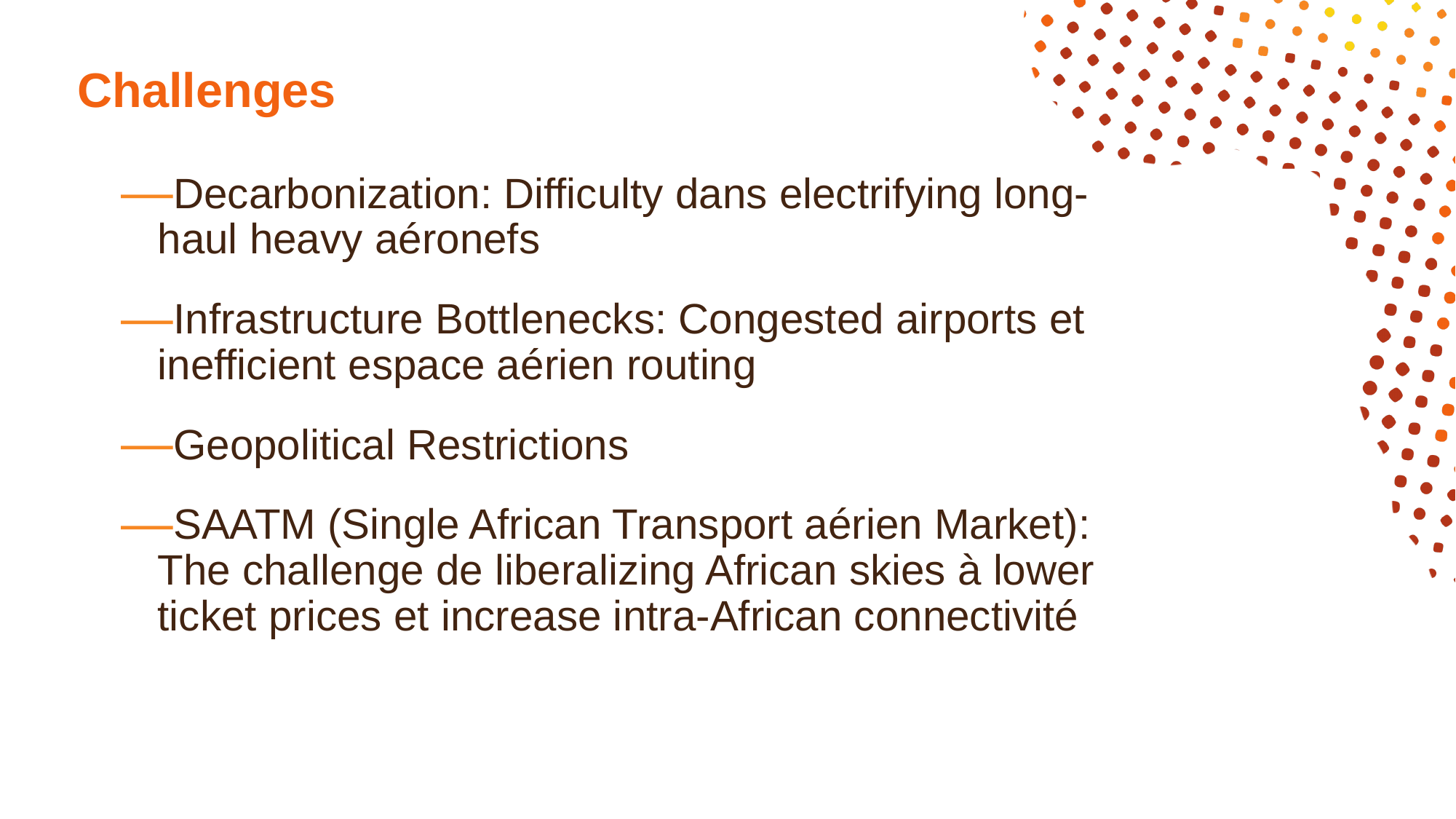

# Challenges
Decarbonization: Difficulty dans electrifying long-haul heavy aéronefs
Infrastructure Bottlenecks: Congested airports et inefficient espace aérien routing
Geopolitical Restrictions
SAATM (Single African Transport aérien Market): The challenge de liberalizing African skies à lower ticket prices et increase intra-African connectivité